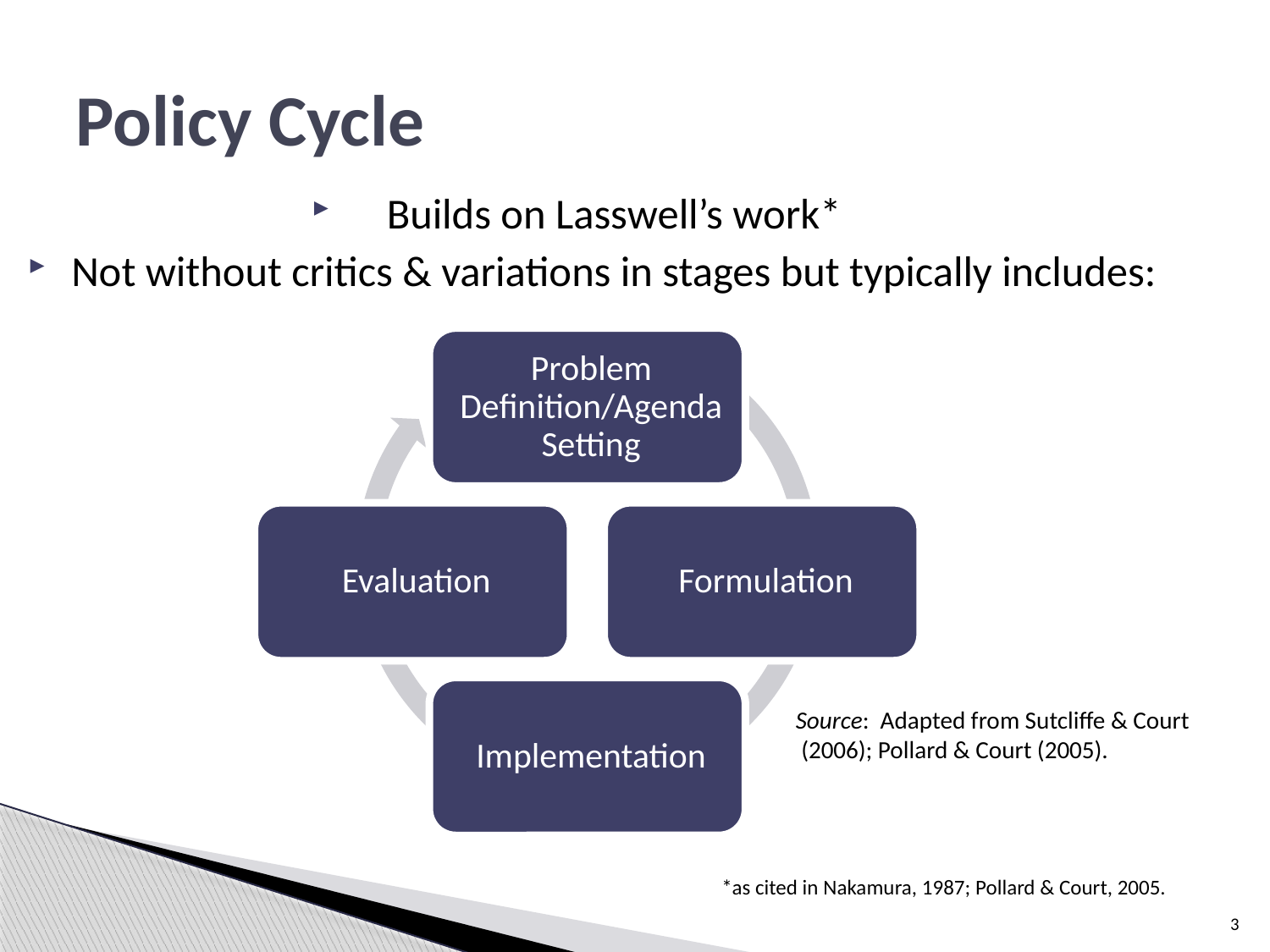

# Policy Cycle
Builds on Lasswell’s work*
Not without critics & variations in stages but typically includes:

Problem Definition/Agenda Setting
Formulation
Implementation
Evaluation
Source:  Adapted from Sutcliffe & Court  (2006); Pollard & Court (2005).
*as cited in Nakamura, 1987; Pollard & Court, 2005.
3